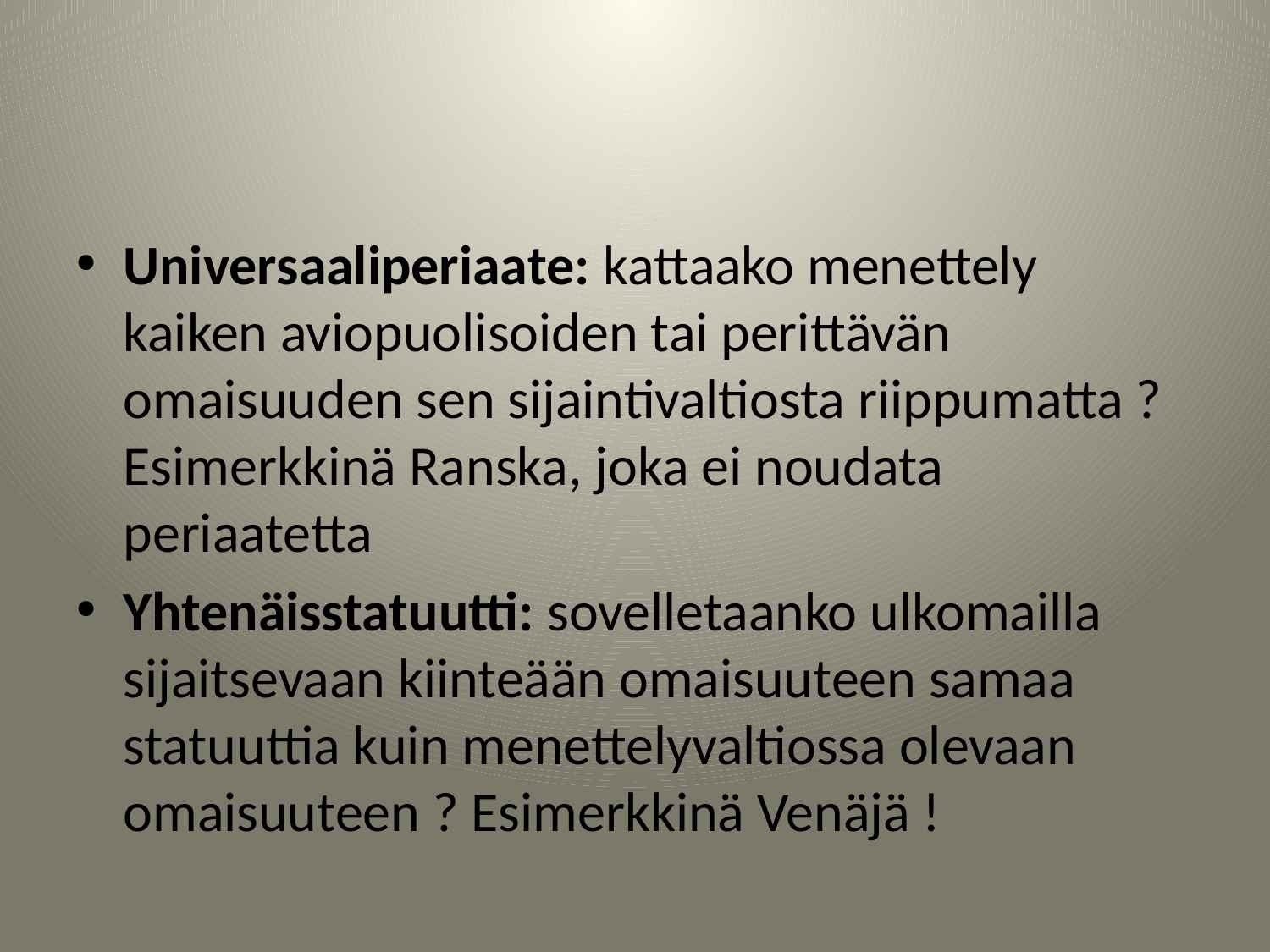

Universaaliperiaate: kattaako menettely kaiken aviopuolisoiden tai perittävän omaisuuden sen sijaintivaltiosta riippumatta ? Esimerkkinä Ranska, joka ei noudata periaatetta
Yhtenäisstatuutti: sovelletaanko ulkomailla sijaitsevaan kiinteään omaisuuteen samaa statuuttia kuin menettelyvaltiossa olevaan omaisuuteen ? Esimerkkinä Venäjä !